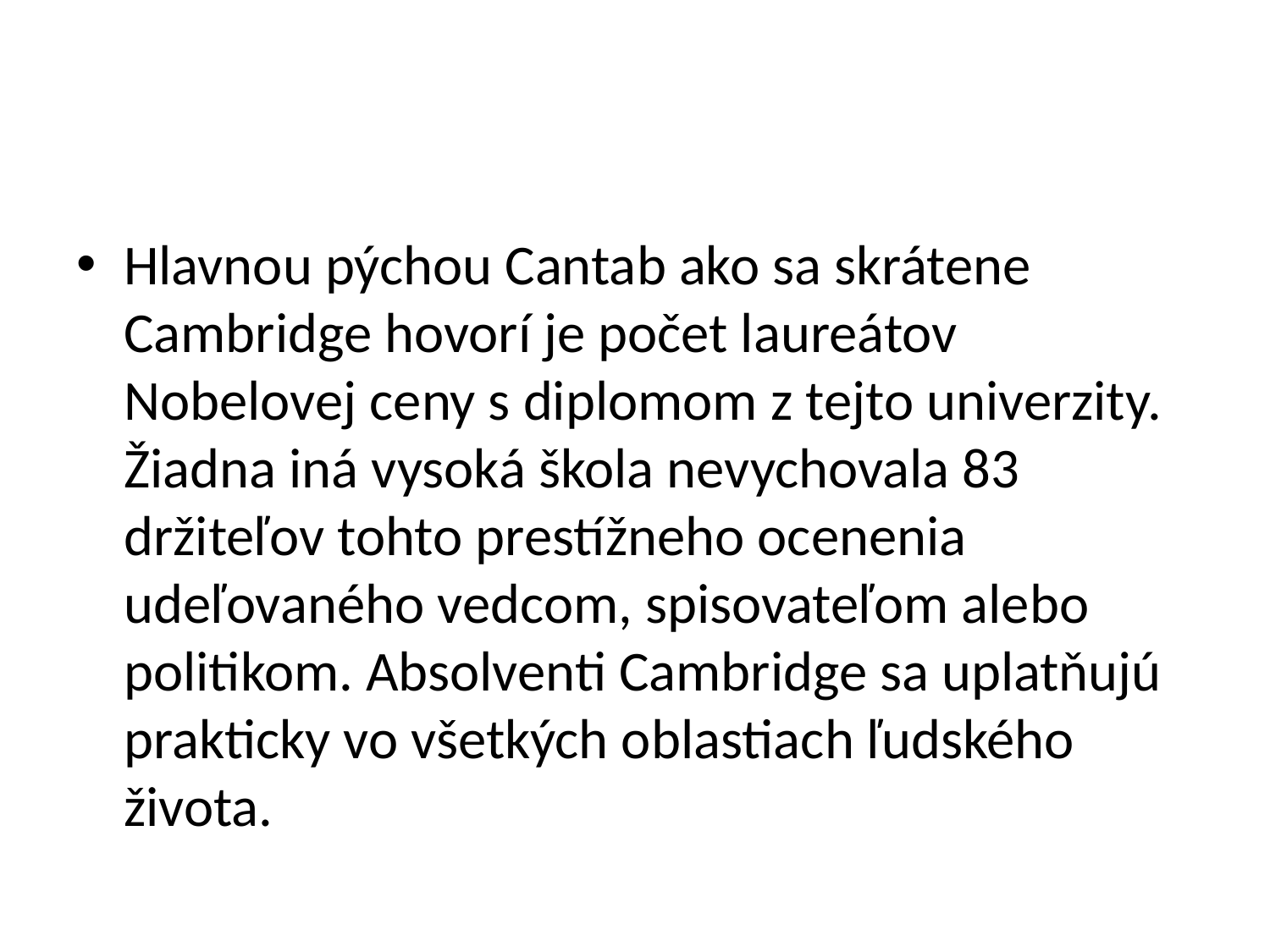

#
Hlavnou pýchou Cantab ako sa skrátene Cambridge hovorí je počet laureátov Nobelovej ceny s diplomom z tejto univerzity. Žiadna iná vysoká škola nevychovala 83 držiteľov tohto prestížneho ocenenia udeľovaného vedcom, spisovateľom alebo politikom. Absolventi Cambridge sa uplatňujú prakticky vo všetkých oblastiach ľudského života.